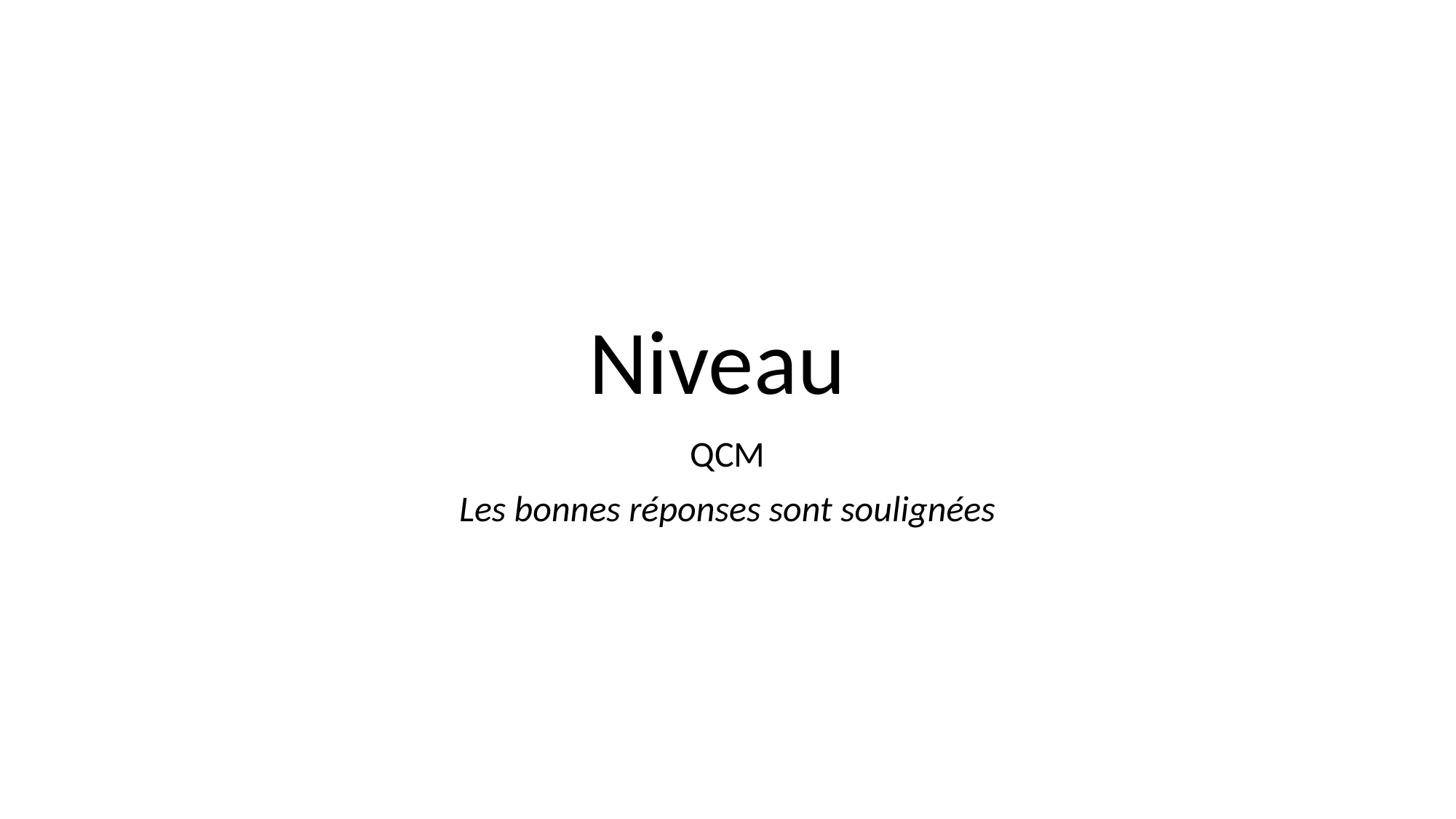

# Niveau
QCM
Les bonnes réponses sont soulignées